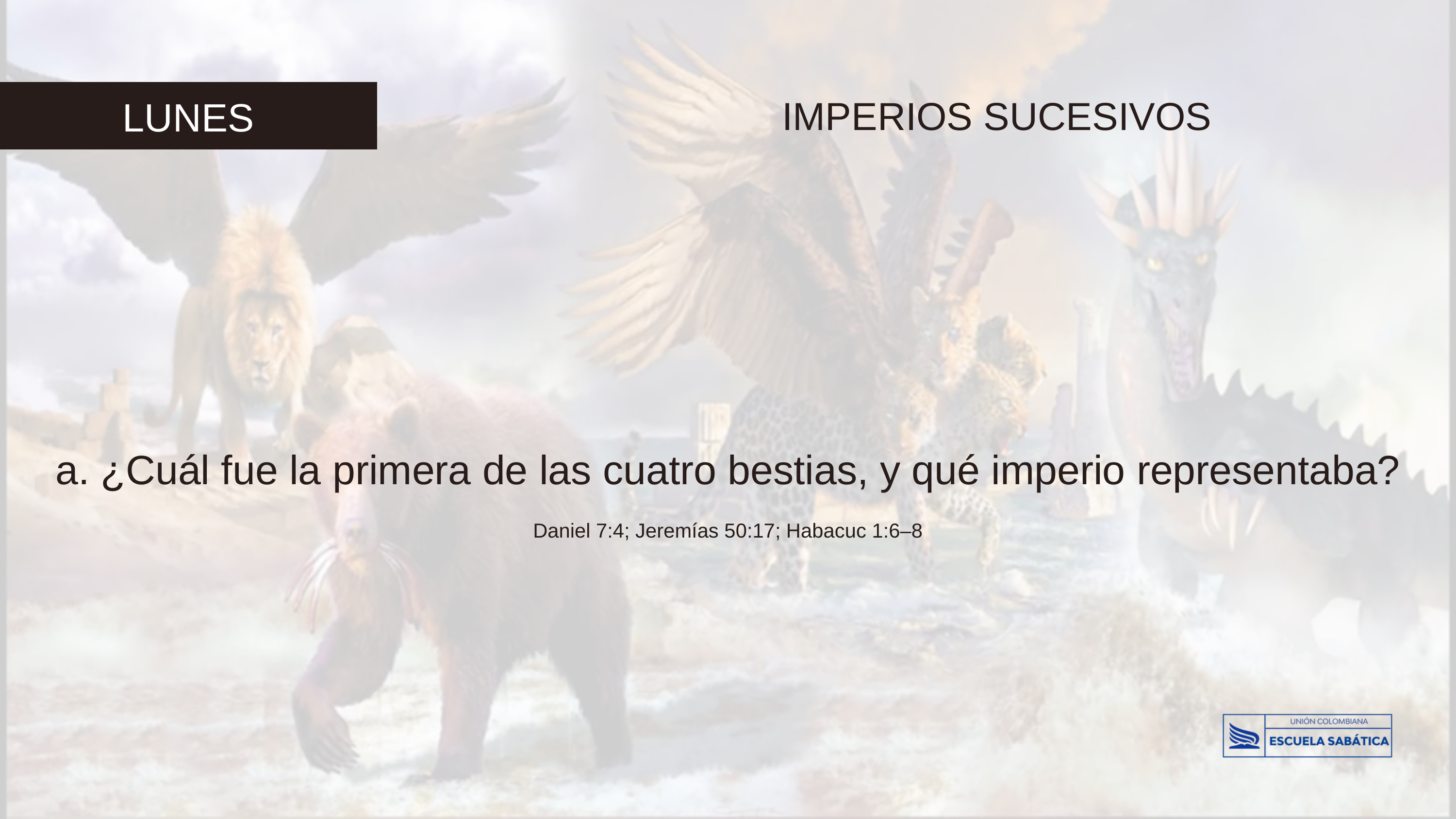

IMPERIOS SUCESIVOS
LUNES
a. ¿Cuál fue la primera de las cuatro bestias, y qué imperio representaba? Daniel 7:4; Jeremías 50:17; Habacuc 1:6–8